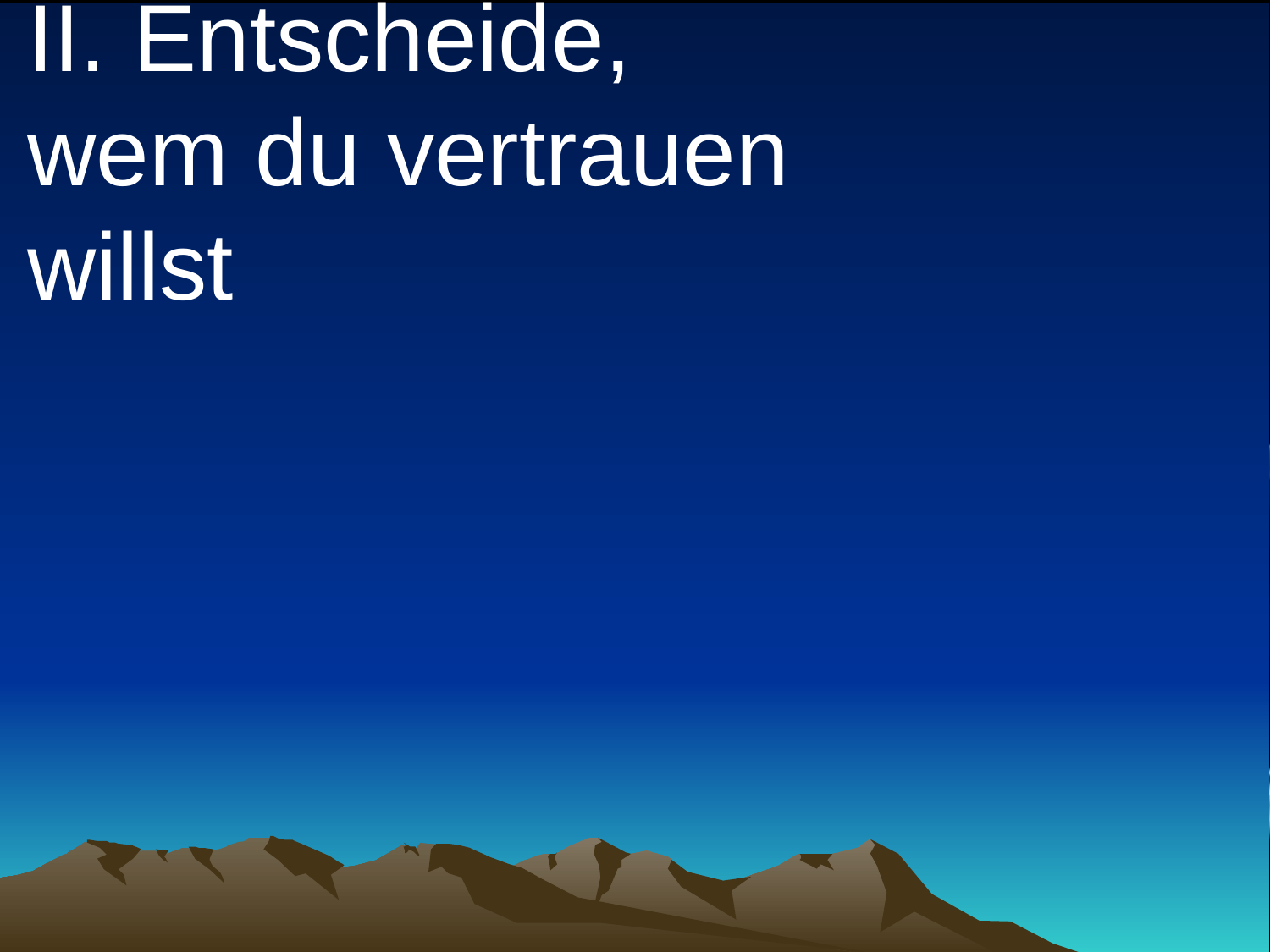

# II. Entscheide, wem du vertrauen willst